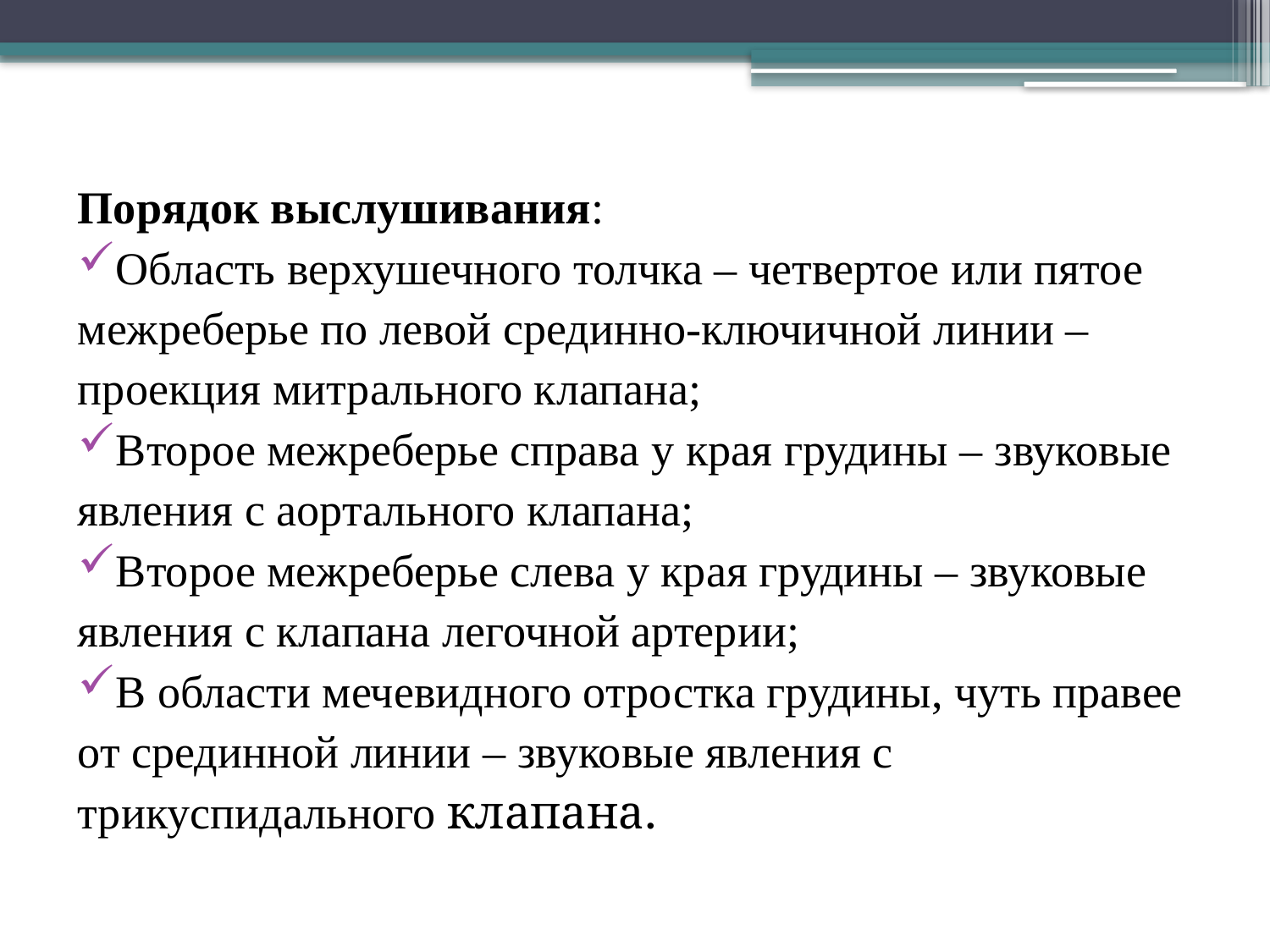

Порядок выслушивания:
Область верхушечного толчка – четвертое или пятое межреберье по левой срединно-ключичной линии – проекция митрального клапана;
Второе межреберье справа у края грудины – звуковые явления с аортального клапана;
Второе межреберье слева у края грудины – звуковые явления с клапана легочной артерии;
В области мечевидного отростка грудины, чуть правее от срединной линии – звуковые явления с трикуспидального клапана.